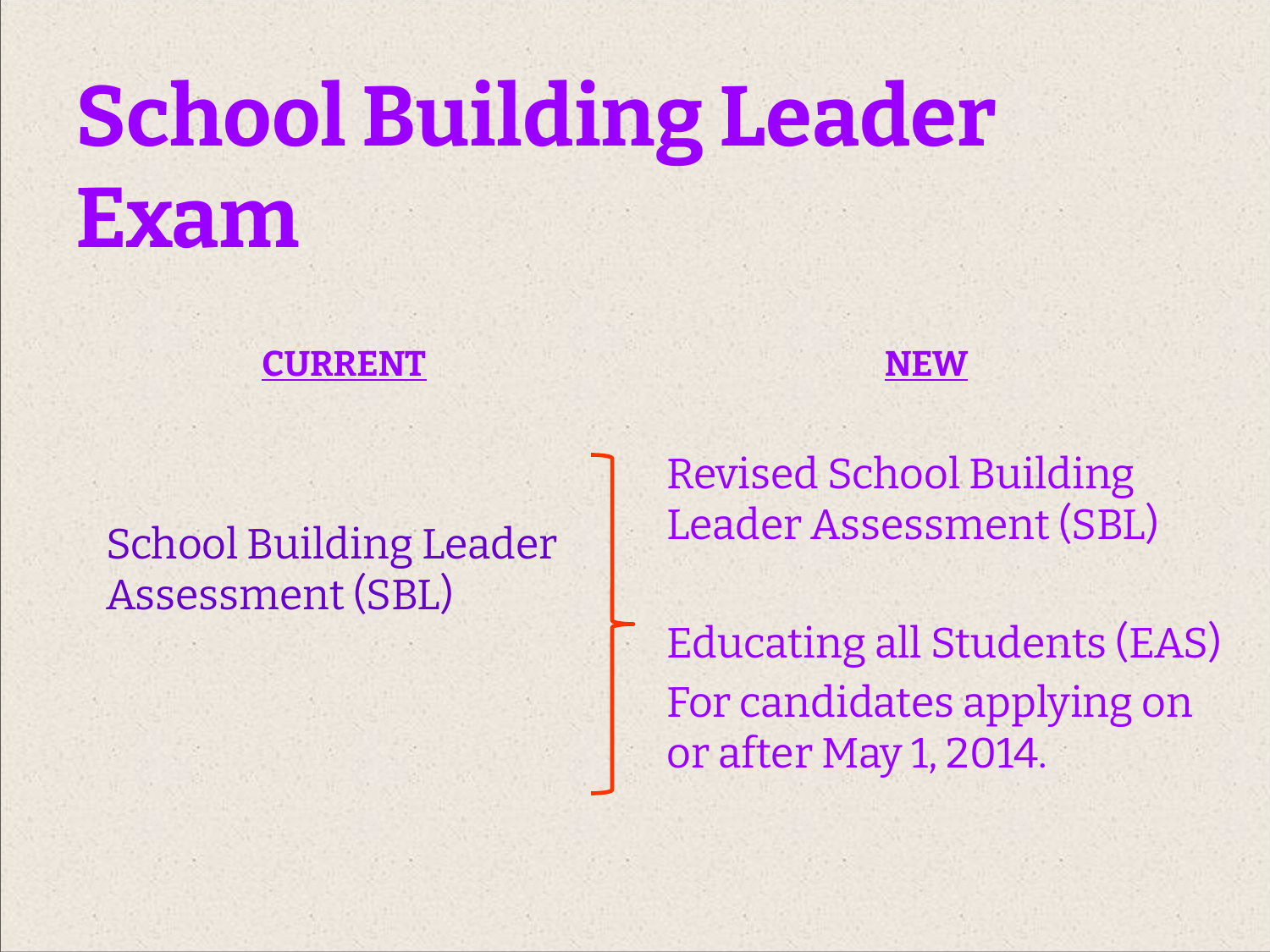

School Building Leader Exam

Current

New

Revised School Building Leader Assessment (SBL)

Educating all Students (EAS)
For candidates applying on or after May 1, 2014.

School Building Leader Assessment (SBL)